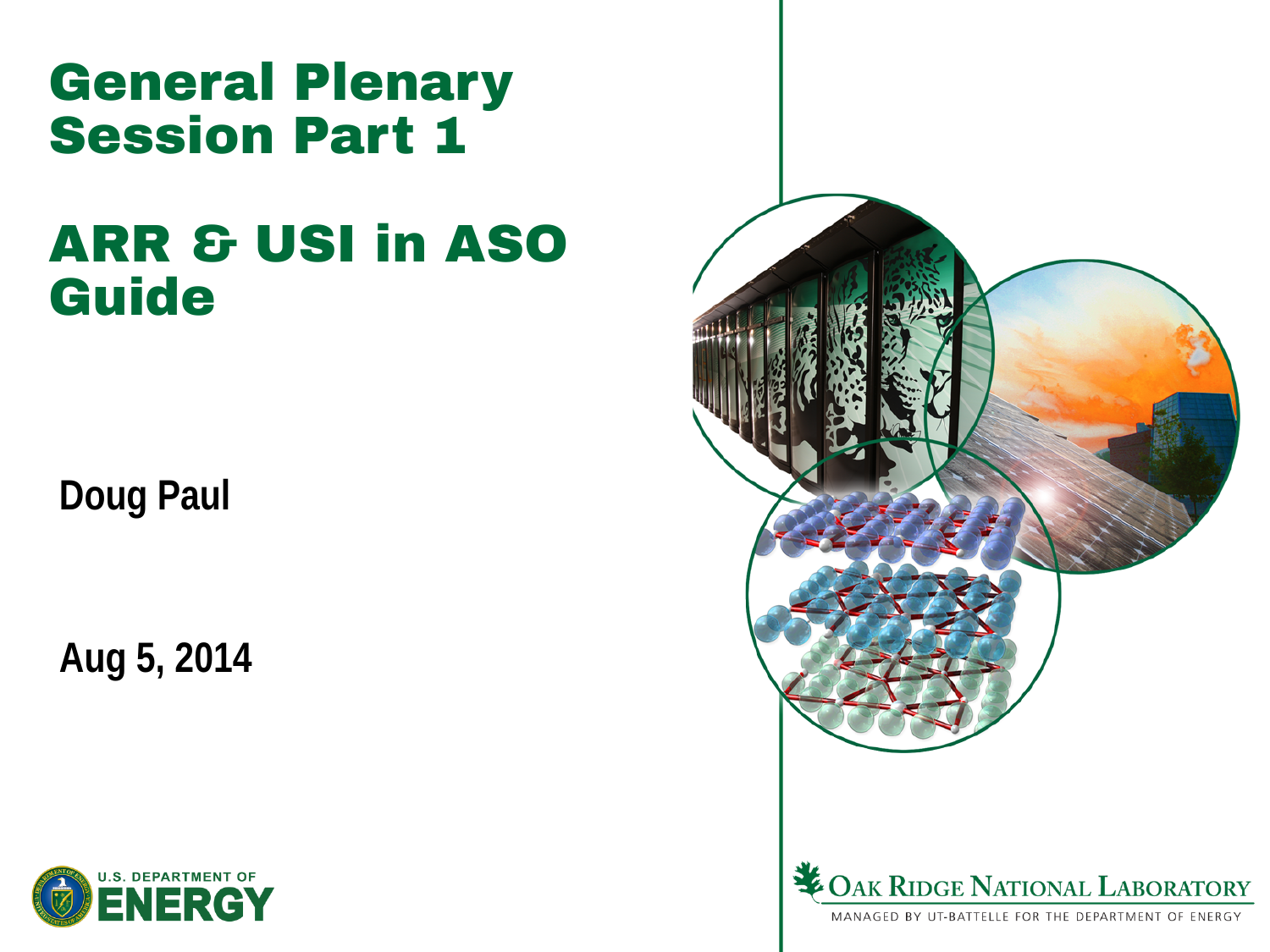

General Plenary Session Part 1
ARR & USI in ASO Guide

Doug Paul

Aug 5, 2014